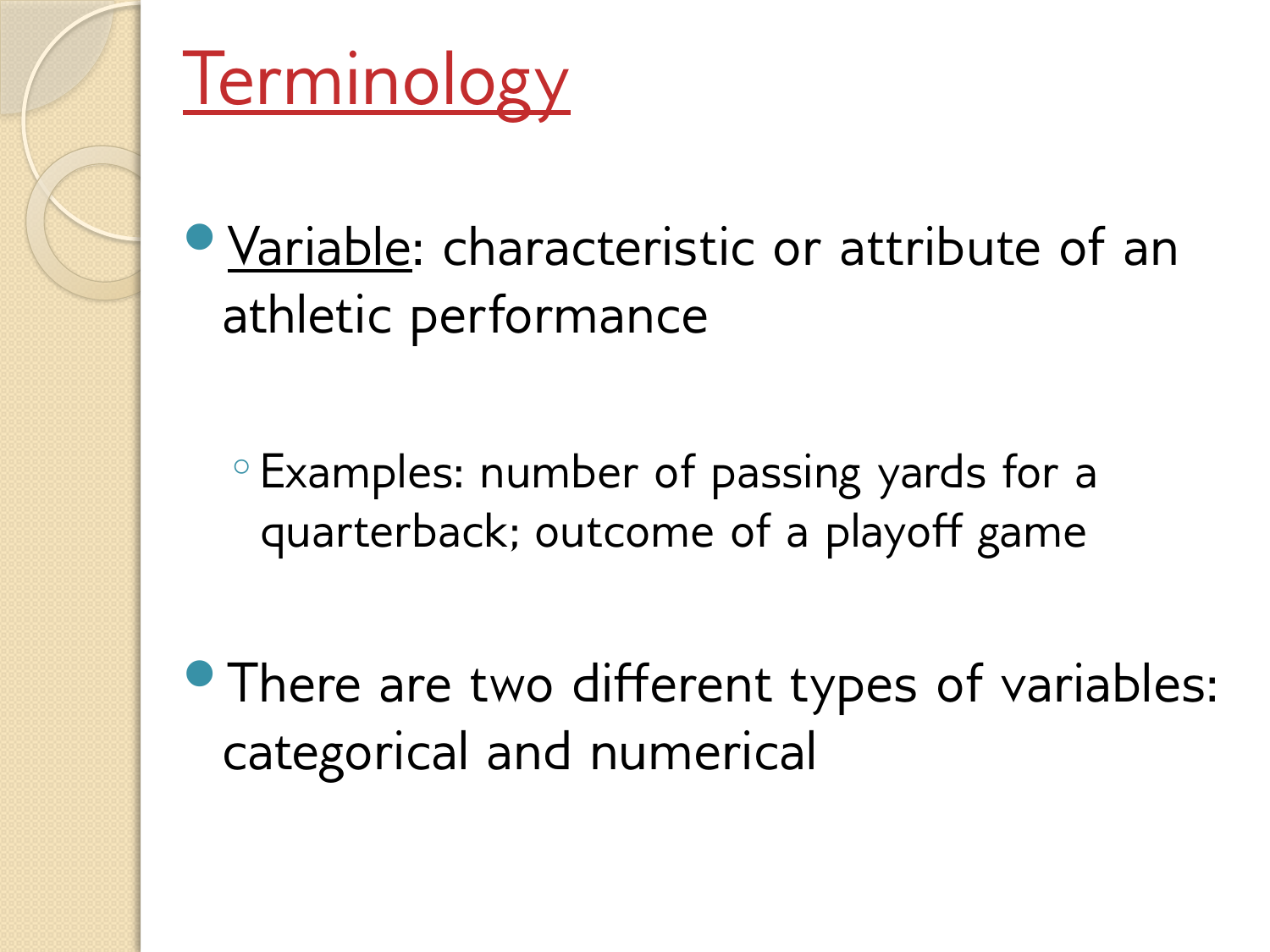

Terminology

Variable: characteristic or attribute of an athletic performance

Examples: number of passing yards for a quarterback; outcome of a playoff game

There are two different types of variables: categorical and numerical